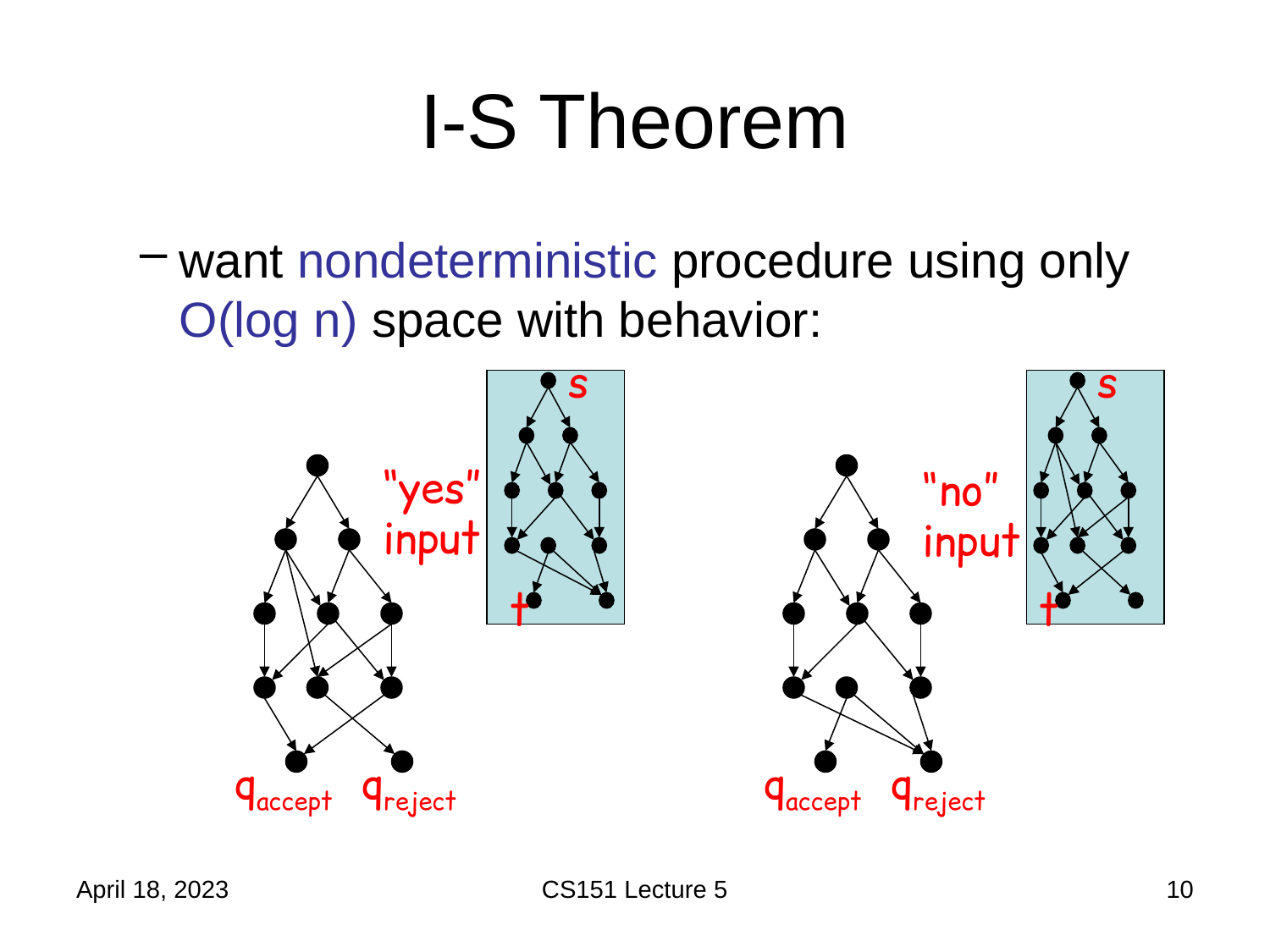

# I-S Theorem
want nondeterministic procedure using only O(log n) space with behavior:

s

t

s

t

“yes” input

“no” input

qaccept

qreject

qaccept

qreject

April 18, 2023
CS151 Lecture 5
10